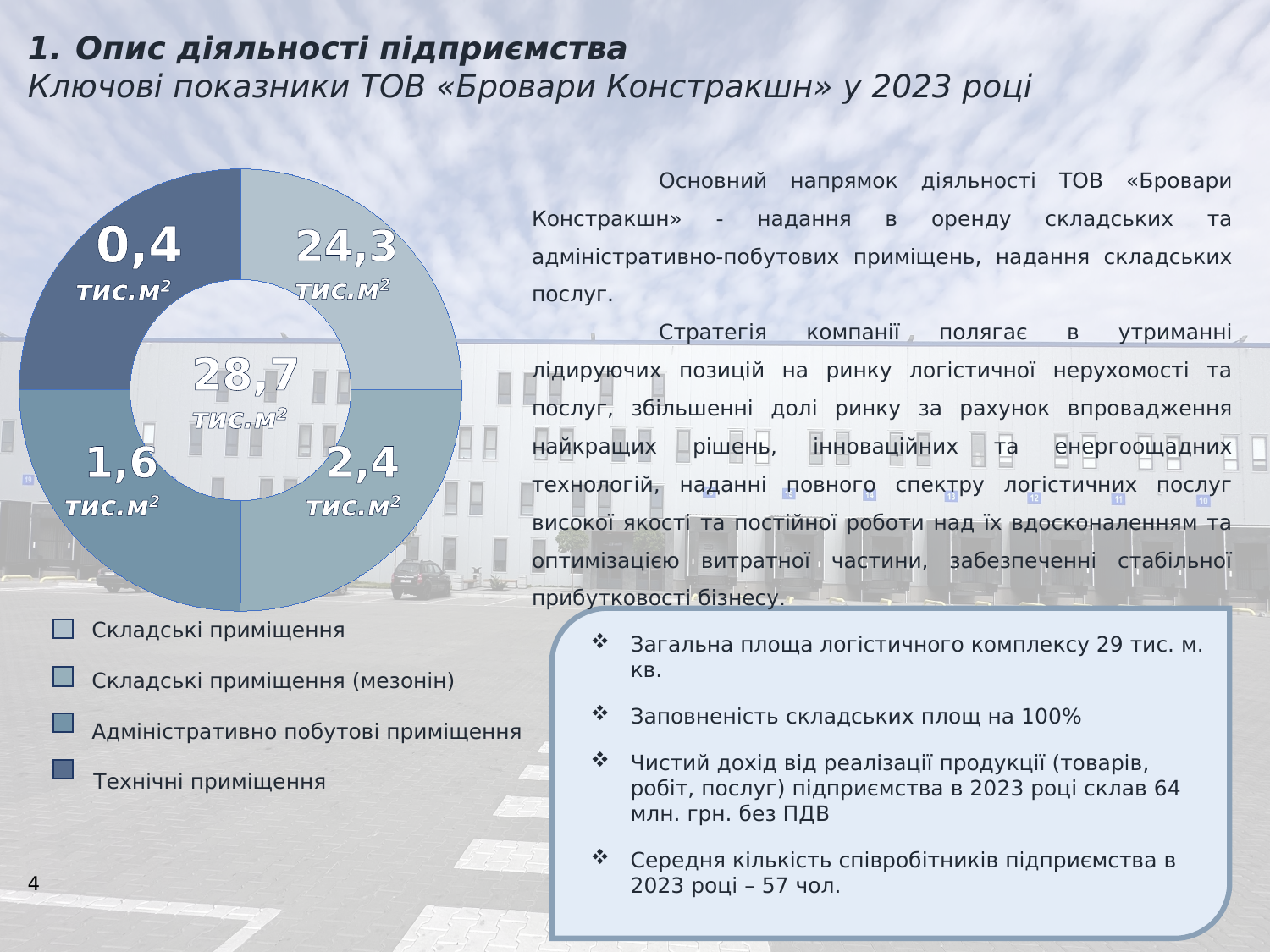

Опис діяльності підприємства
Ключові показники ТОВ «Бровари Констракшн» у 2023 році

### Chart

| Category | Продажи |
|---|---|
| Кв. 1 | 10.0 |
| Кв. 2 | 10.0 |
| Кв. 3 | 10.0 |
| Кв. 4 | 10.0 |
	Основний напрямок діяльності ТОВ «Бровари Констракшн» - надання в оренду складських та адміністративно-побутових приміщень, надання складських послуг.
	Стратегія компанії полягає в утриманні лідируючих позицій на ринку логістичної нерухомості та послуг, збільшенні долі ринку за рахунок впровадження найкращих рішень, інноваційних та енергоощадних технологій, наданні повного спектру логістичних послуг високої якості та постійної роботи над їх вдосконаленням та оптимізацією витратної частини, забезпеченні стабільної прибутковості бізнесу.

      Складські приміщення

      Складські приміщення (мезонін)

      Адміністративно побутові приміщення

       Технічні приміщення

Загальна площа логістичного комплексу 29 тис. м. кв.
Заповненість складських площ на 100%
Чистий дохід від реалізації продукції (товарів, робіт, послуг) підприємства в 2023 році склав 64 млн. грн. без ПДВ
Середня кількість співробітників підприємства в 2023 році – 57 чол.

4